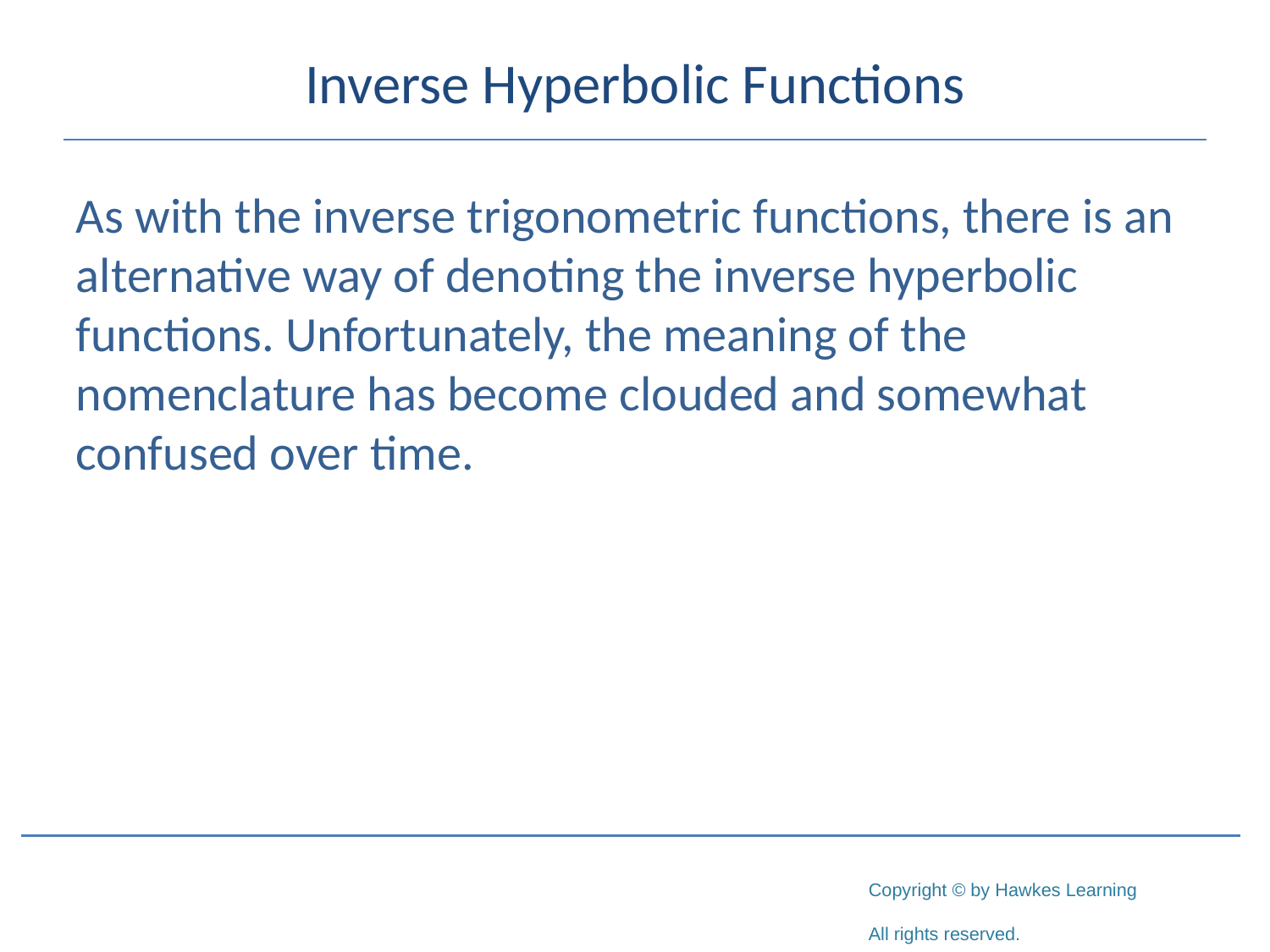

# Inverse Hyperbolic Functions
As with the inverse trigonometric functions, there is an alternative way of denoting the inverse hyperbolic functions. Unfortunately, the meaning of the nomenclature has become clouded and somewhat confused over time.